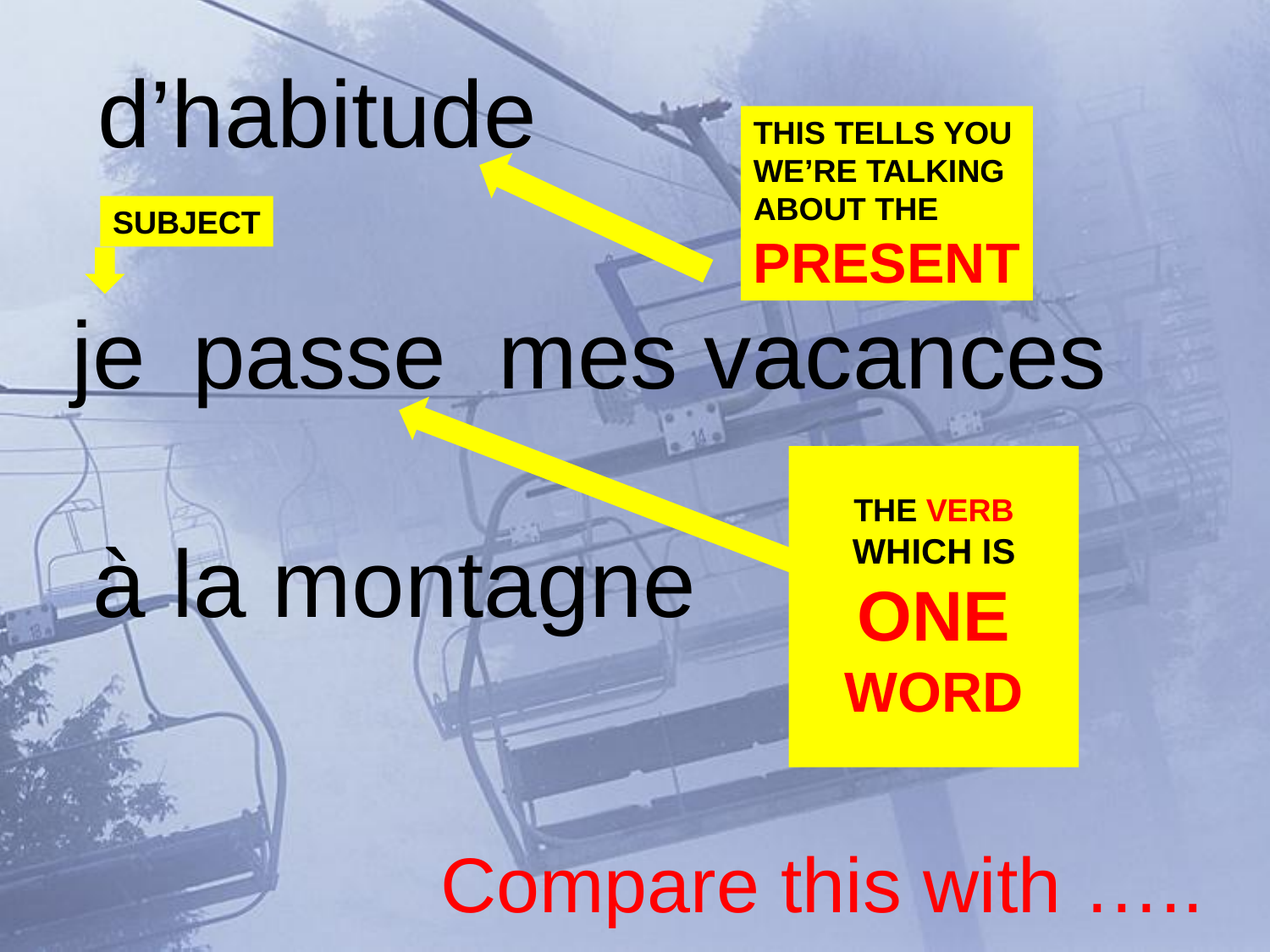

d’habitude
THIS TELLS YOU
WE’RE TALKING
ABOUT THE
PRESENT

SUBJECT

je
passe
mes vacances

THE VERB
WHICH IS
ONE
WORD

à la montagne
Compare this with …..